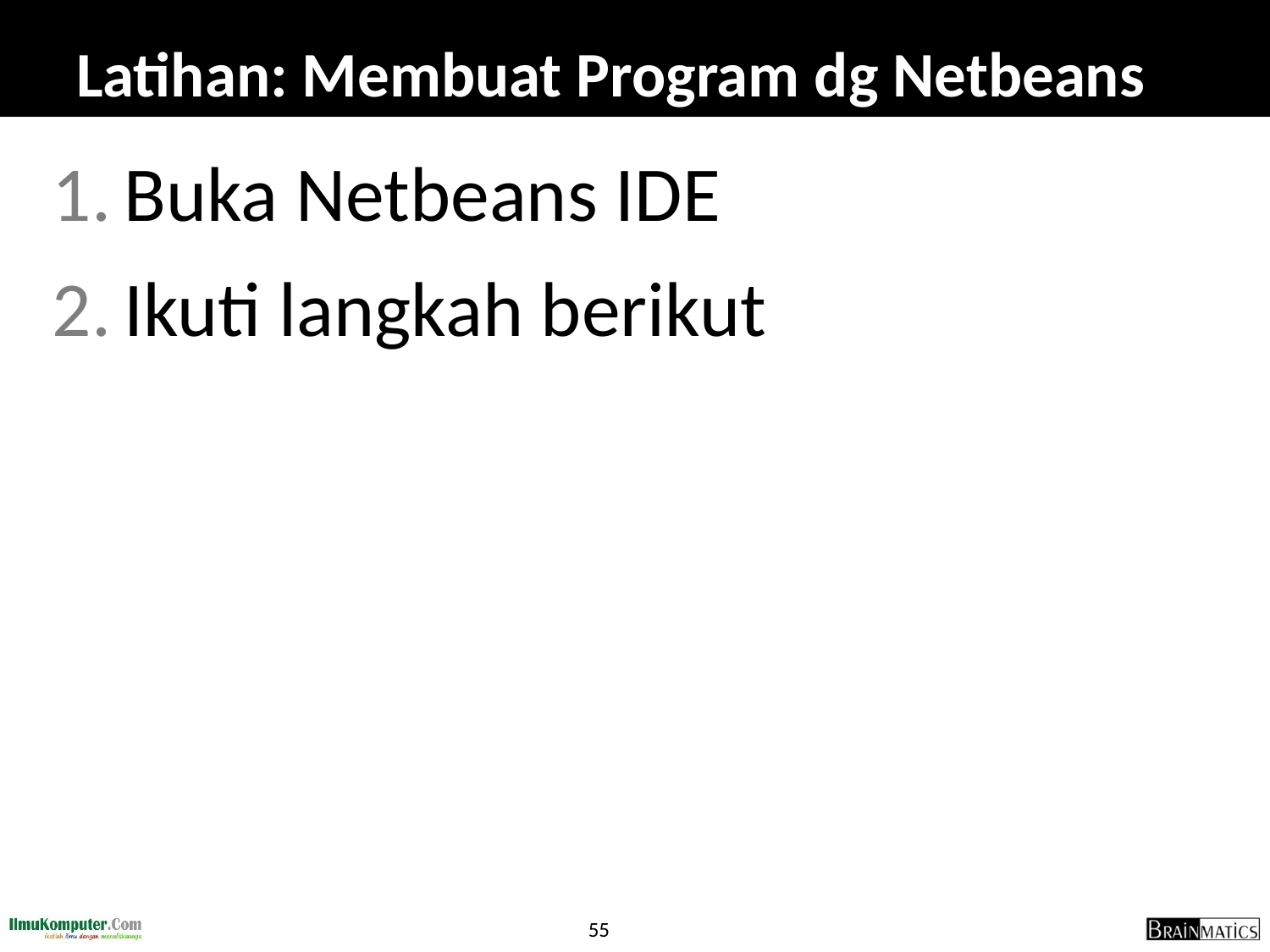

# Latihan: Membuat Program dg Netbeans
Buka Netbeans IDE
Ikuti langkah berikut